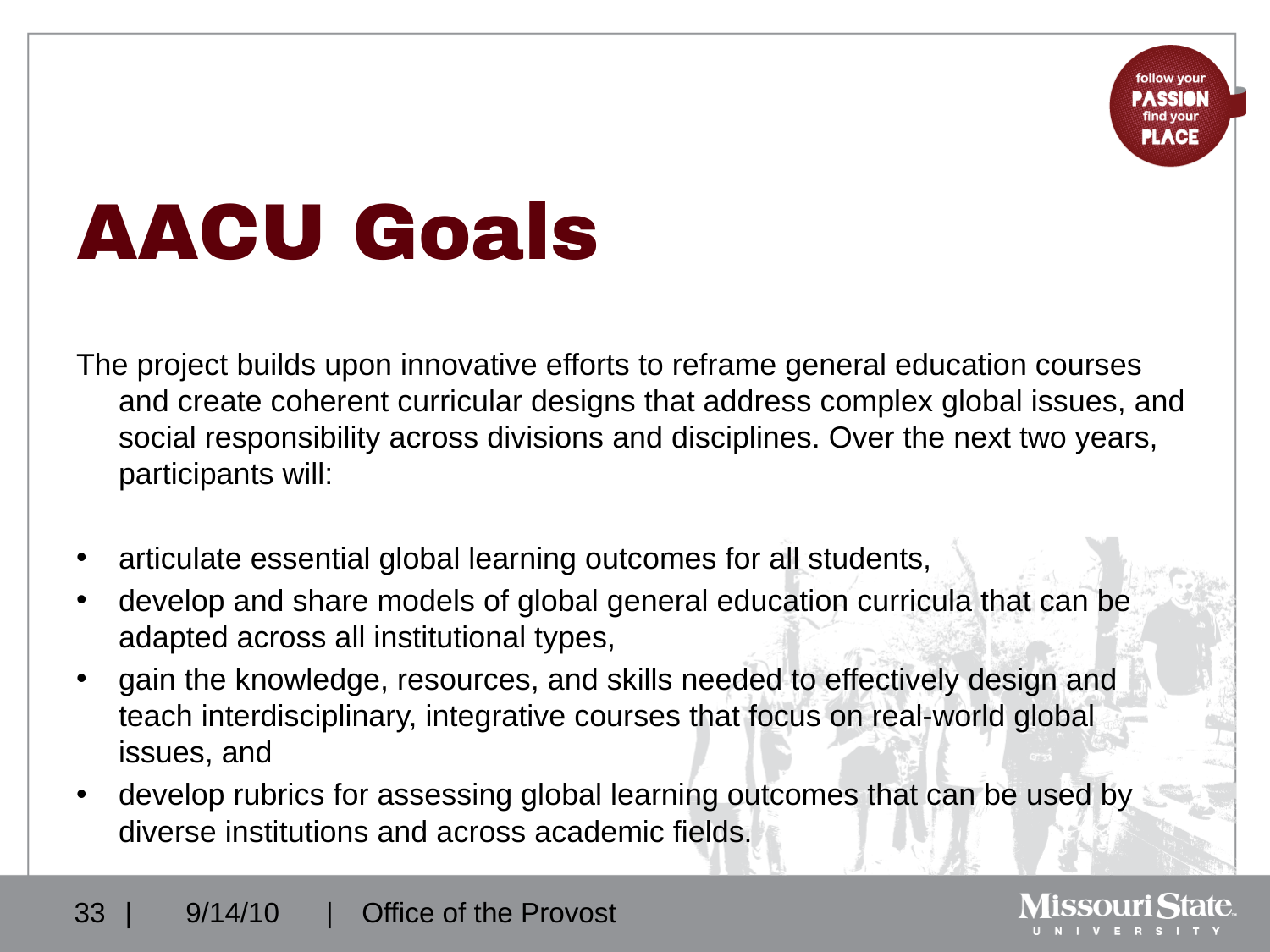

# AACU Goals
The project builds upon innovative efforts to reframe general education courses and create coherent curricular designs that address complex global issues, and social responsibility across divisions and disciplines. Over the next two years, participants will:

articulate essential global learning outcomes for all students,
develop and share models of global general education curricula that can be adapted across all institutional types,
gain the knowledge, resources, and skills needed to effectively design and teach interdisciplinary, integrative courses that focus on real-world global issues, and
develop rubrics for assessing global learning outcomes that can be used by diverse institutions and across academic fields.